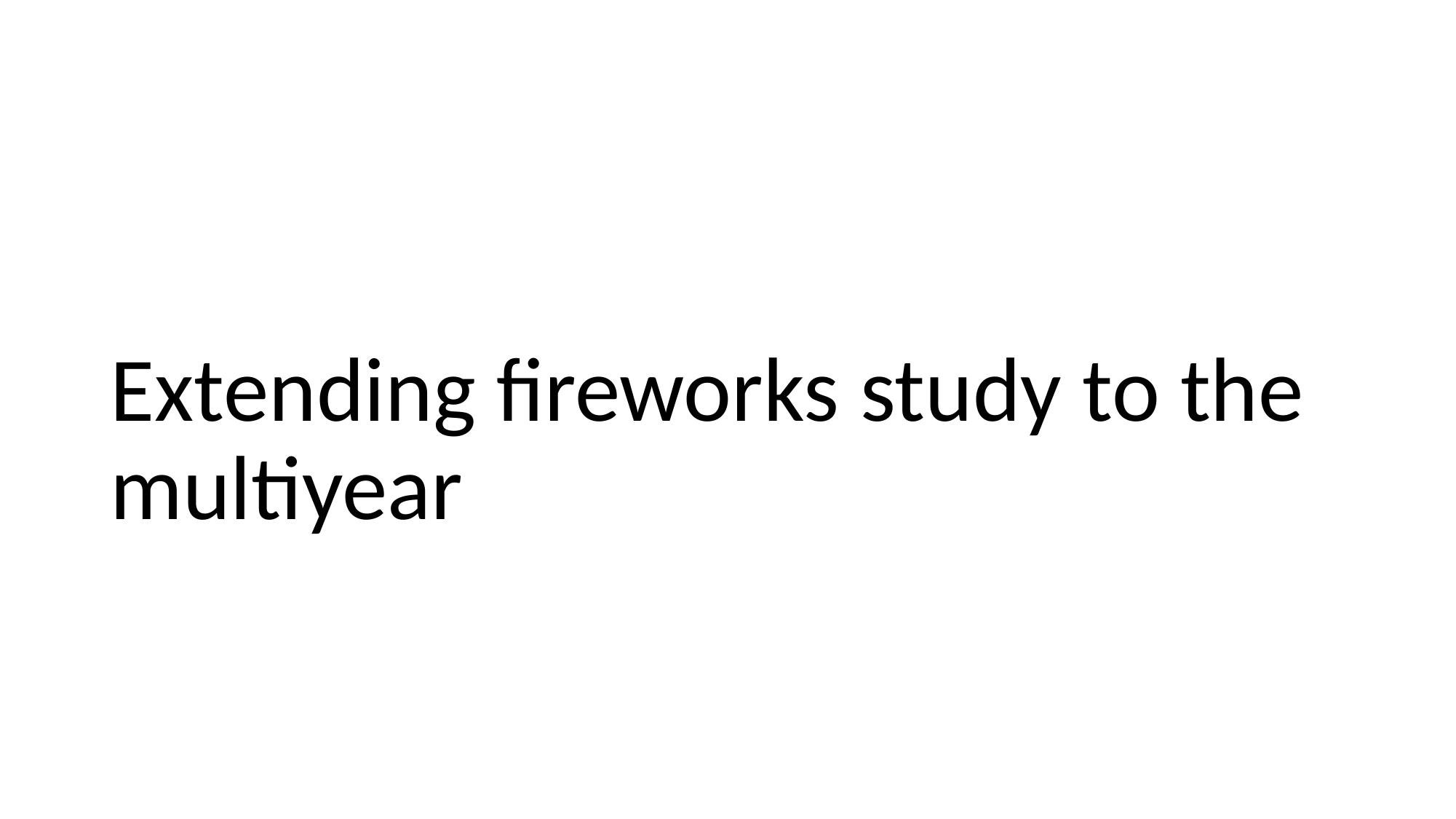

# Extending fireworks study to the multiyear